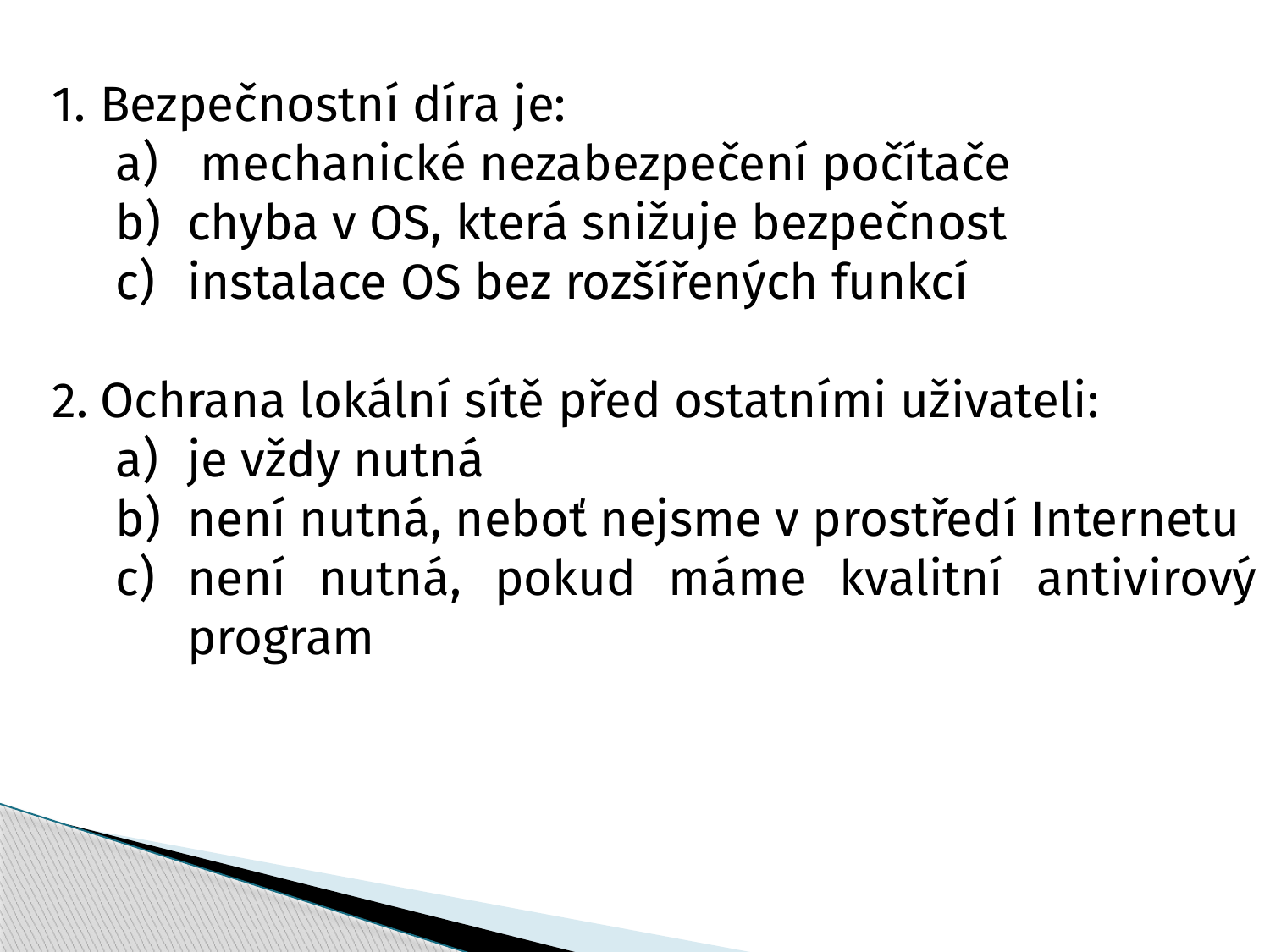

Bezpečnostní díra je:
 mechanické nezabezpečení počítače
chyba v OS, která snižuje bezpečnost
instalace OS bez rozšířených funkcí

Ochrana lokální sítě před ostatními uživateli:
je vždy nutná
není nutná, neboť nejsme v prostředí Internetu
není nutná, pokud máme kvalitní antivirový program